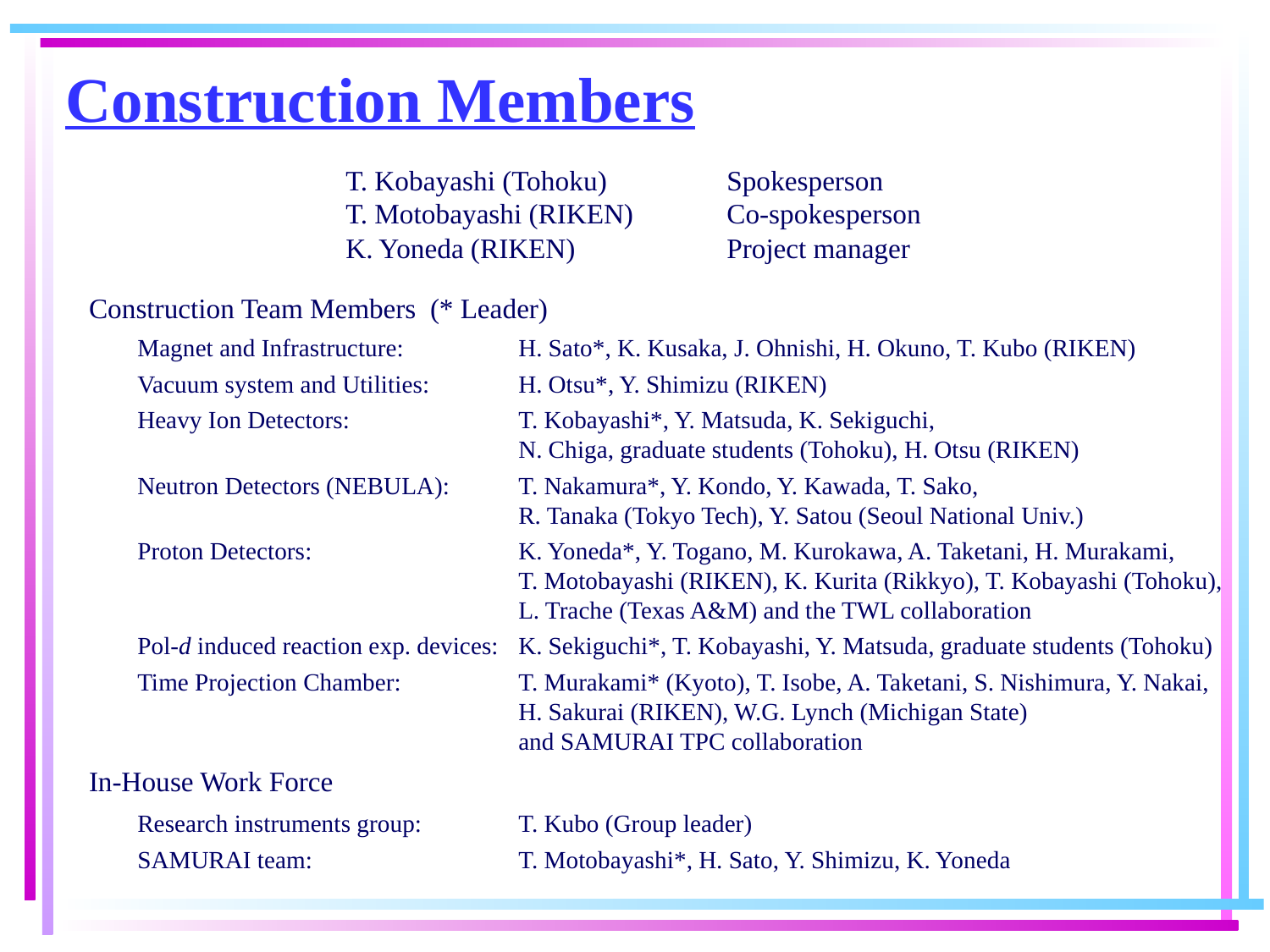

# Construction Members
T. Kobayashi (Tohoku)	Spokesperson
T. Motobayashi (RIKEN)	Co-spokesperson
K. Yoneda (RIKEN)		Project manager
Construction Team Members  (* Leader)

In-House Work Force
Magnet and Infrastructure:	H. Sato*, K. Kusaka, J. Ohnishi, H. Okuno, T. Kubo (RIKEN)

Vacuum system and Utilities:	H. Otsu*, Y. Shimizu (RIKEN)

Heavy Ion Detectors:		T. Kobayashi*, Y. Matsuda, K. Sekiguchi,
			N. Chiga, graduate students (Tohoku), H. Otsu (RIKEN)

Neutron Detectors (NEBULA):	T. Nakamura*, Y. Kondo, Y. Kawada, T. Sako,
			R. Tanaka (Tokyo Tech), Y. Satou (Seoul National Univ.)

Proton Detectors:		K. Yoneda*, Y. Togano, M. Kurokawa, A. Taketani, H. Murakami,
			T. Motobayashi (RIKEN), K. Kurita (Rikkyo), T. Kobayashi (Tohoku),
			L. Trache (Texas A&M) and the TWL collaboration

Pol-d induced reaction exp. devices:	K. Sekiguchi*, T. Kobayashi, Y. Matsuda, graduate students (Tohoku)

Time Projection Chamber:	T. Murakami* (Kyoto), T. Isobe, A. Taketani, S. Nishimura, Y. Nakai,
			H. Sakurai (RIKEN), W.G. Lynch (Michigan State)
			and SAMURAI TPC collaboration

Research instruments group:	T. Kubo (Group leader)

SAMURAI team:		T. Motobayashi*, H. Sato, Y. Shimizu, K. Yoneda